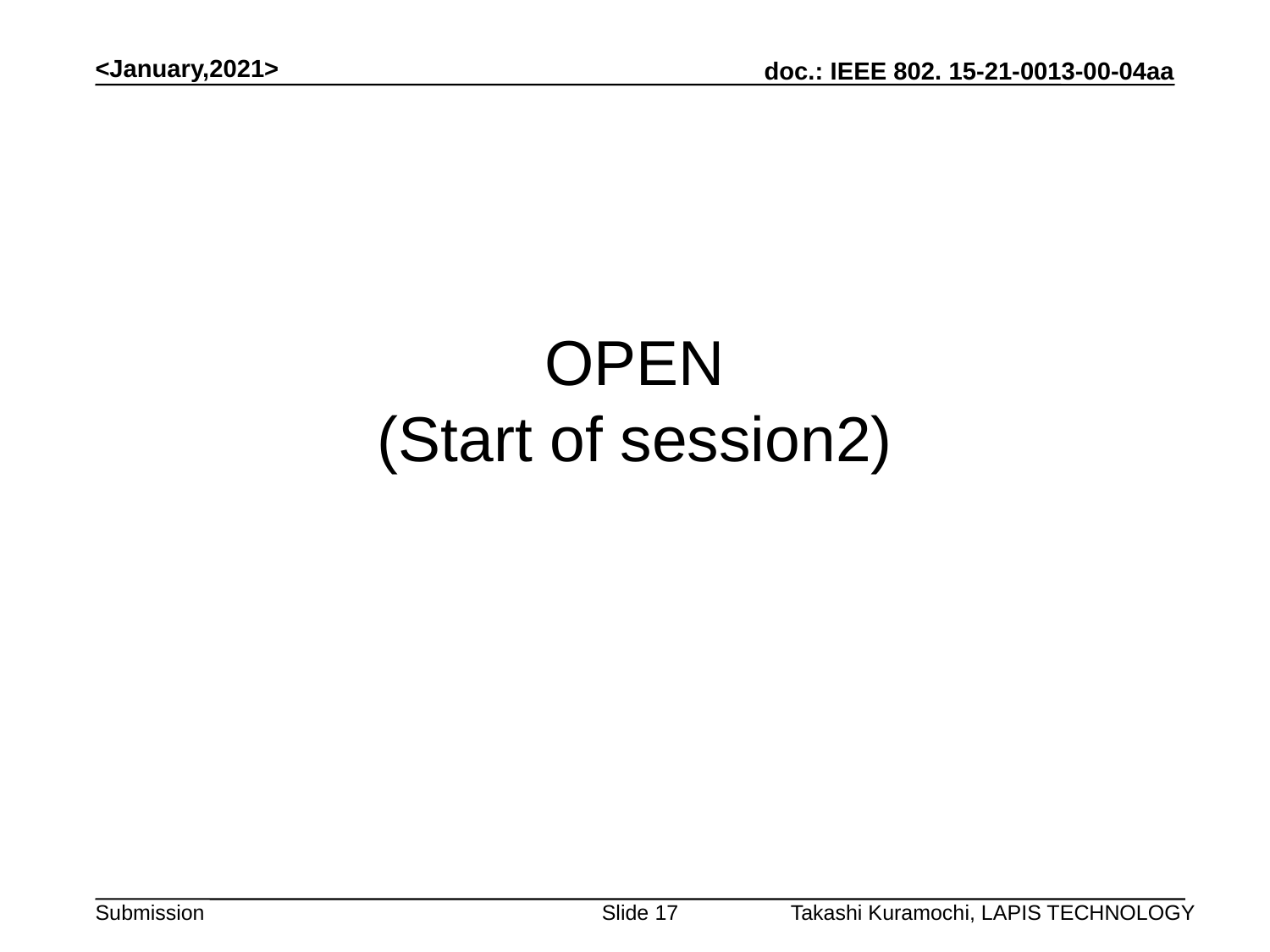

<January,2021>
# OPEN (Start of session2)
Slide 17
Takashi Kuramochi, LAPIS TECHNOLOGY